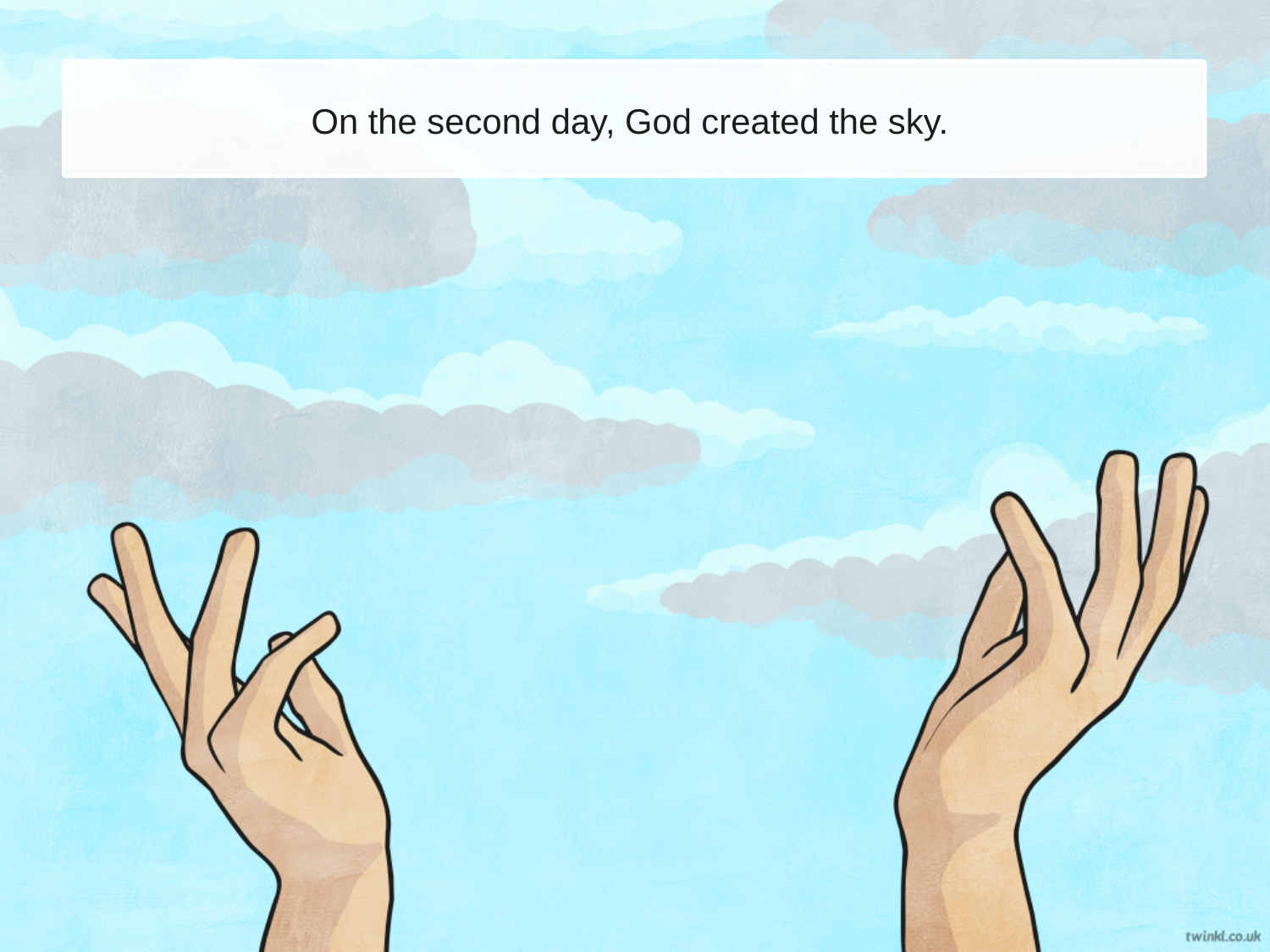

On the second day, God created the sky.